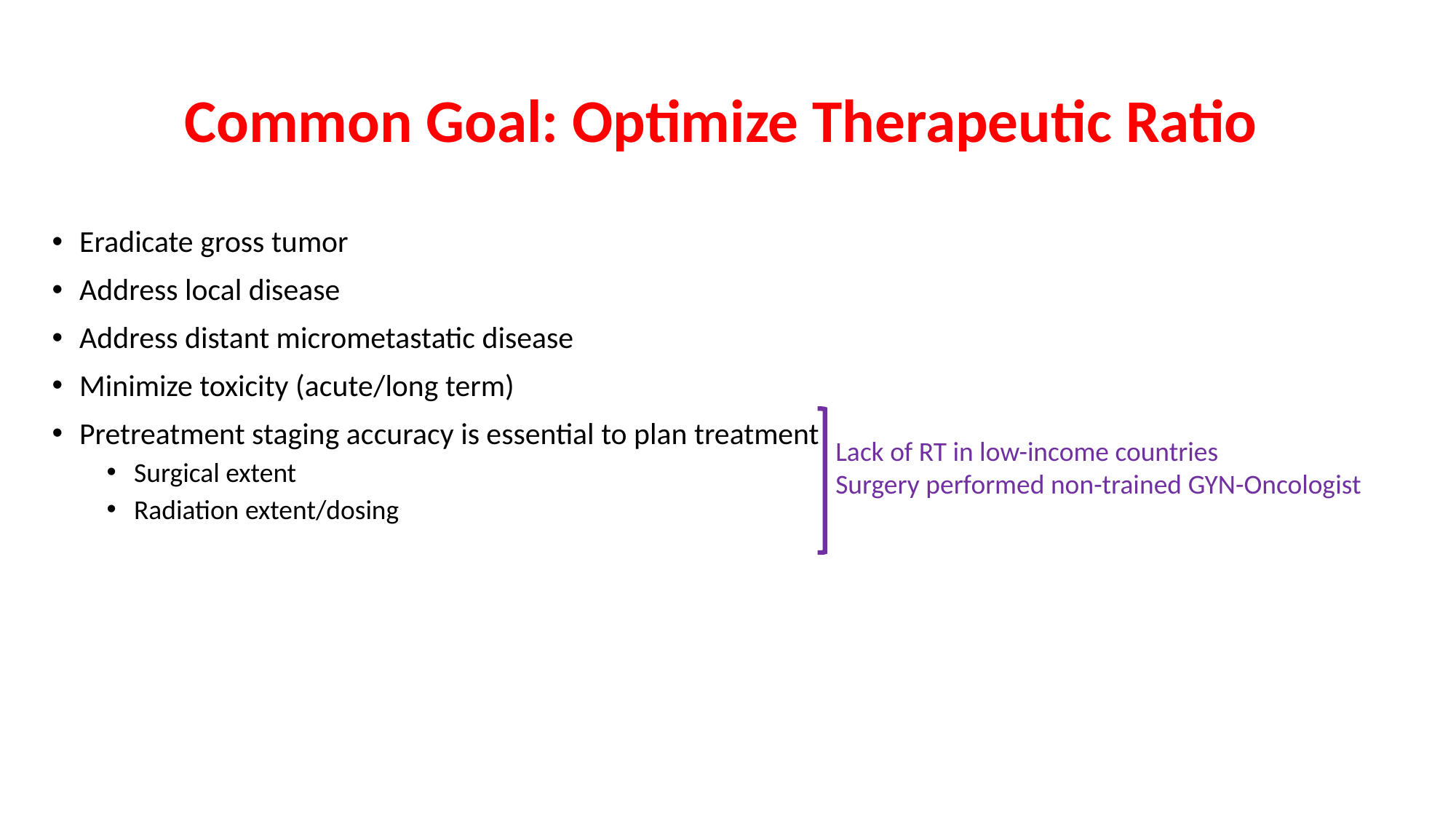

# Common Goal: Optimize Therapeutic Ratio
Eradicate gross tumor
Address local disease
Address distant micrometastatic disease
Minimize toxicity (acute/long term)
Pretreatment staging accuracy is essential to plan treatment
Surgical extent
Radiation extent/dosing

Lack of RT in low-income countries
Surgery performed non-trained GYN-Oncologist